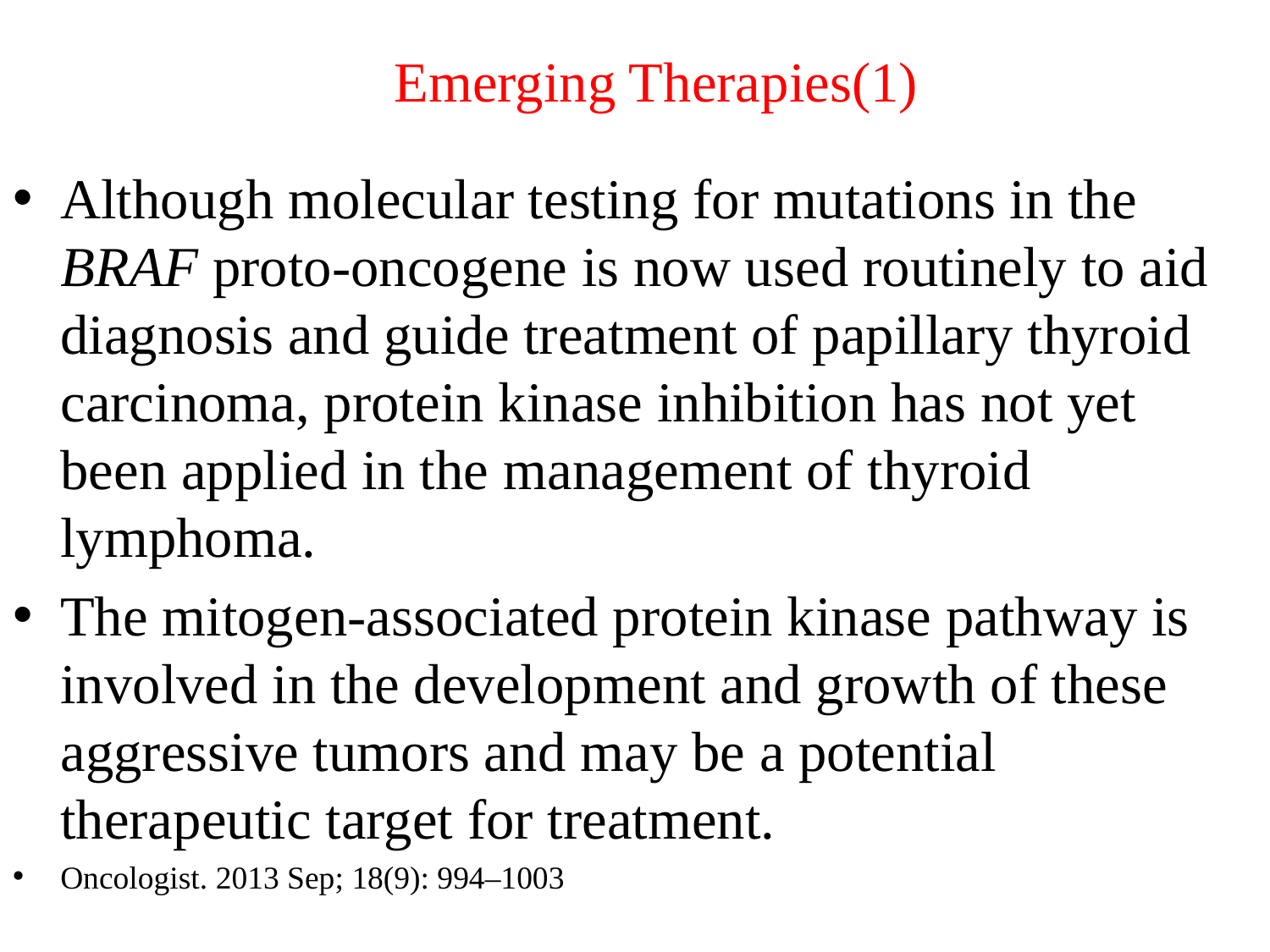

# Emerging Therapies(1)
Although molecular testing for mutations in the BRAF proto-oncogene is now used routinely to aid diagnosis and guide treatment of papillary thyroid carcinoma, protein kinase inhibition has not yet been applied in the management of thyroid lymphoma.
The mitogen-associated protein kinase pathway is involved in the development and growth of these aggressive tumors and may be a potential therapeutic target for treatment.
Oncologist. 2013 Sep; 18(9): 994–1003